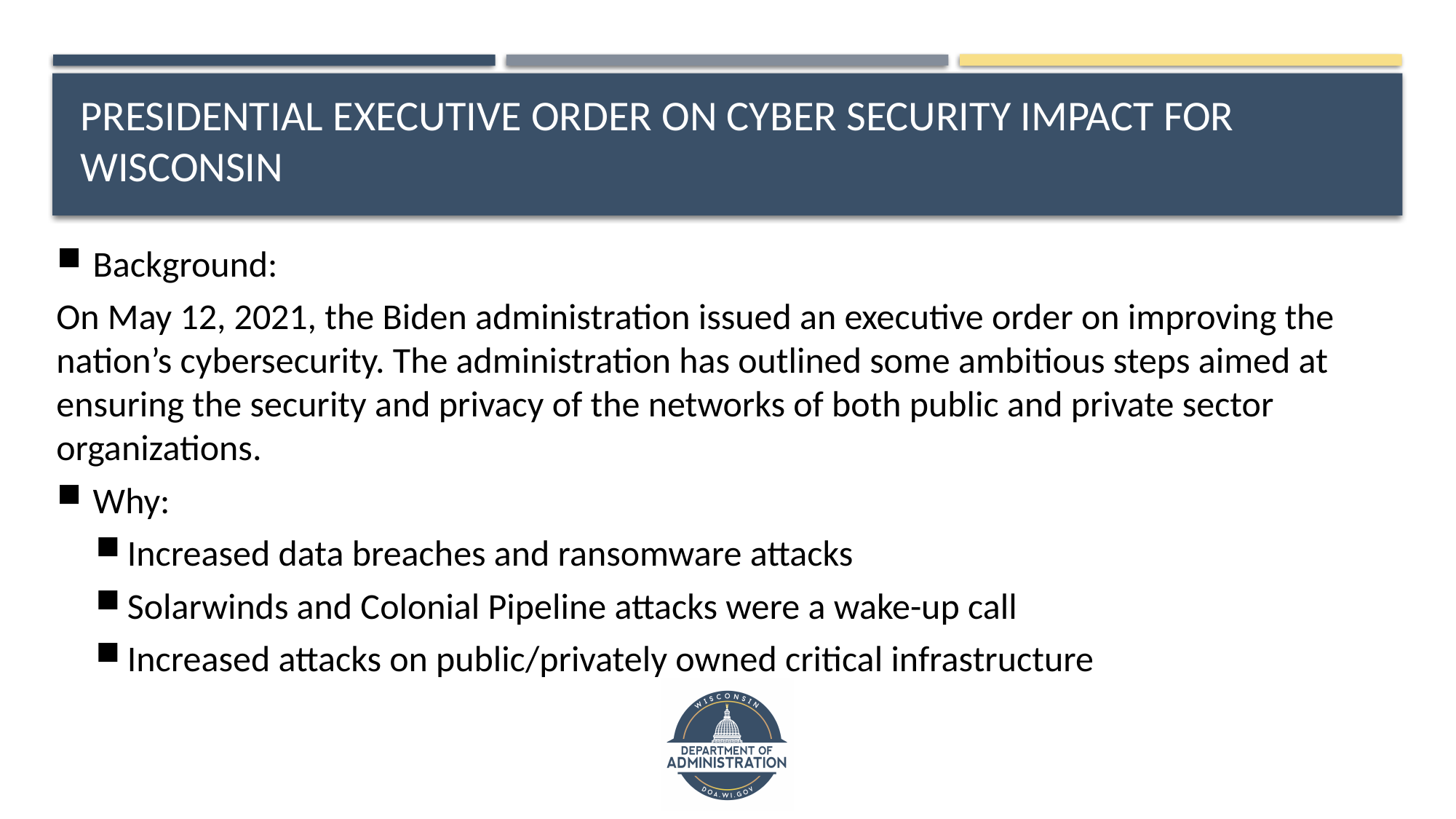

# Presidential Executive Order on Cyber Security Impact for Wisconsin
Background:
On May 12, 2021, the Biden administration issued an executive order on improving the nation’s cybersecurity. The administration has outlined some ambitious steps aimed at ensuring the security and privacy of the networks of both public and private sector organizations.
Why:
Increased data breaches and ransomware attacks
Solarwinds and Colonial Pipeline attacks were a wake-up call
Increased attacks on public/privately owned critical infrastructure